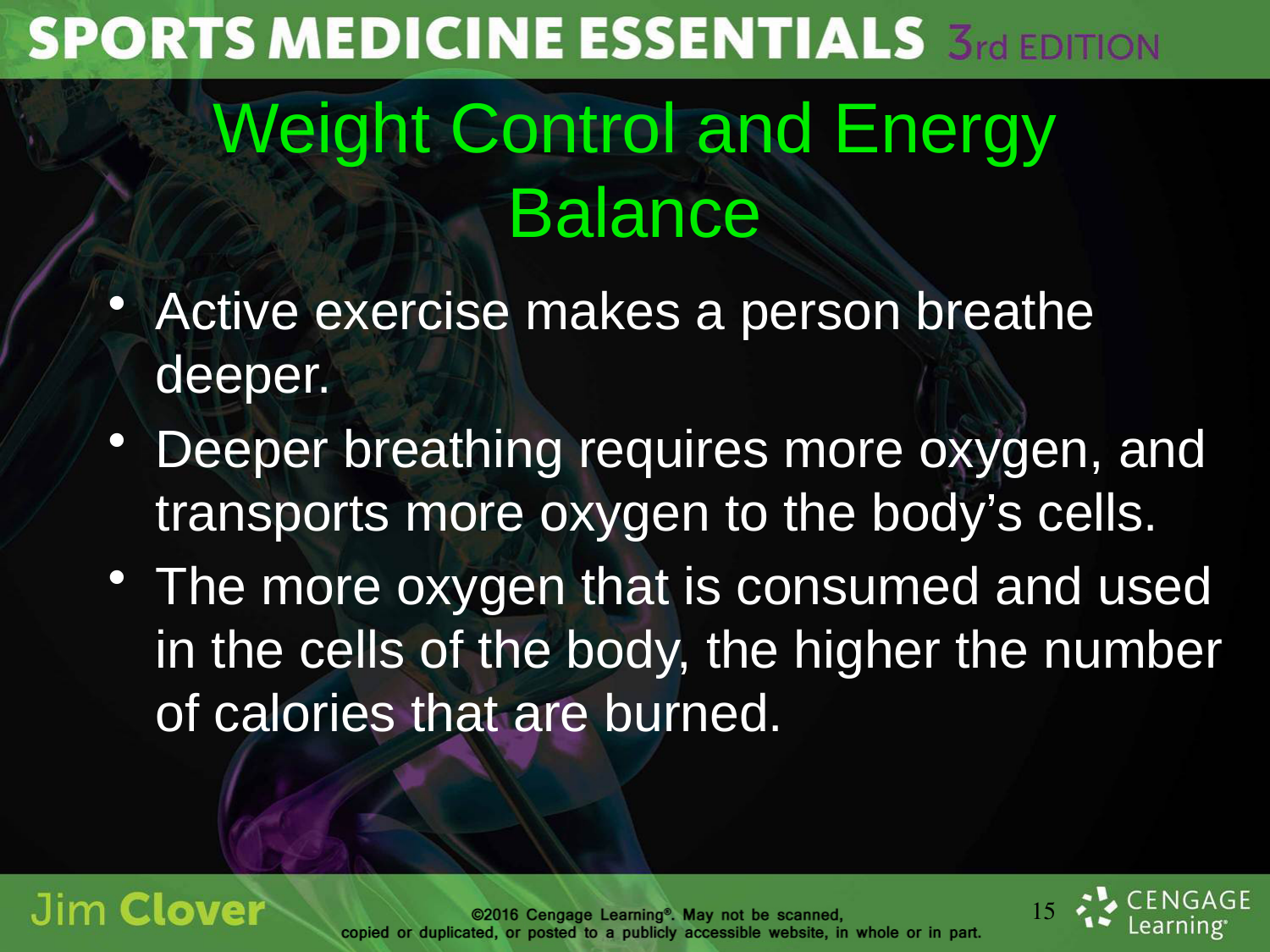

# Weight Control and Energy Balance
Active exercise makes a person breathe deeper.
Deeper breathing requires more oxygen, and transports more oxygen to the body’s cells.
The more oxygen that is consumed and used in the cells of the body, the higher the number of calories that are burned.

15